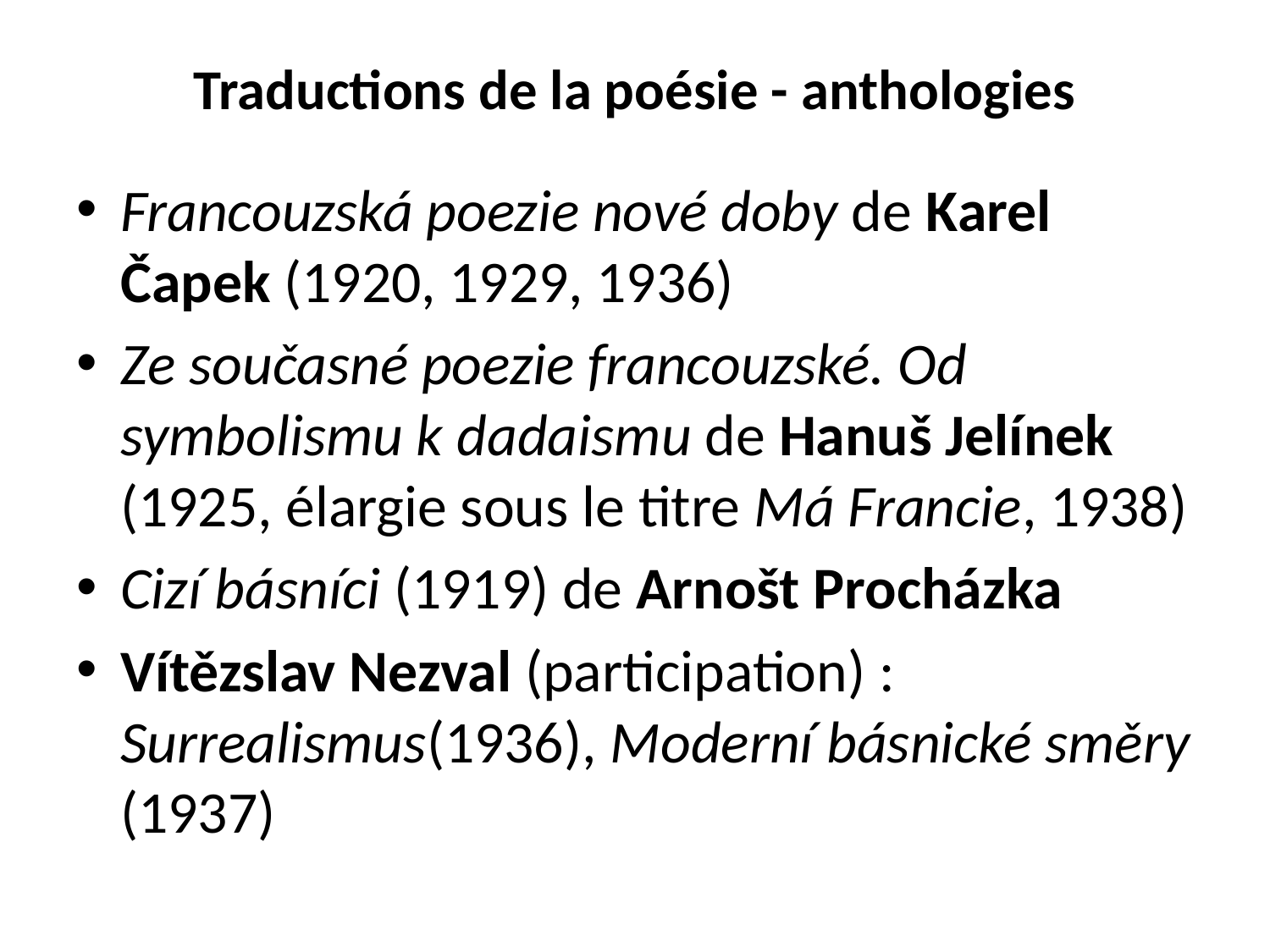

# Traductions de la poésie - anthologies
Francouzská poezie nové doby de Karel Čapek (1920, 1929, 1936)
Ze současné poezie francouzské. Od symbolismu k dadaismu de Hanuš Jelínek (1925, élargie sous le titre Má Francie, 1938)
Cizí básníci (1919) de Arnošt Procházka
Vítězslav Nezval (participation) : Surrealismus(1936), Moderní básnické směry (1937)